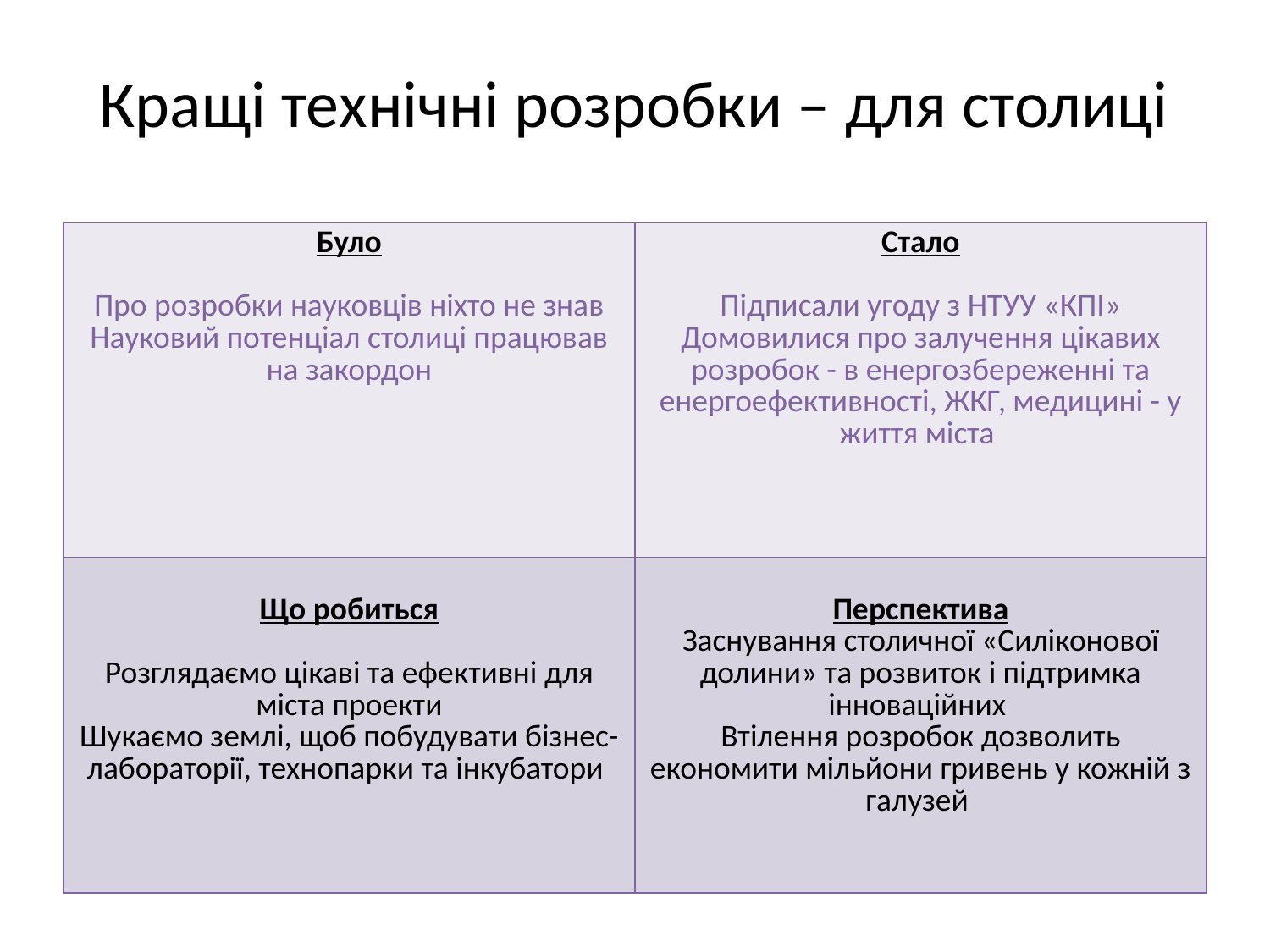

# Кращі технічні розробки – для столиці
| Було Про розробки науковців ніхто не знав Науковий потенціал столиці працював на закордон | Стало Підписали угоду з НТУУ «КПІ» Домовилися про залучення цікавих розробок - в енергозбереженні та енергоефективності, ЖКГ, медицині - у життя міста |
| --- | --- |
| Що робиться Розглядаємо цікаві та ефективні для міста проекти Шукаємо землі, щоб побудувати бізнес-лабораторії, технопарки та інкубатори | Перспектива Заснування столичної «Силіконової долини» та розвиток і підтримка інноваційних Втілення розробок дозволить економити мільйони гривень у кожній з галузей |